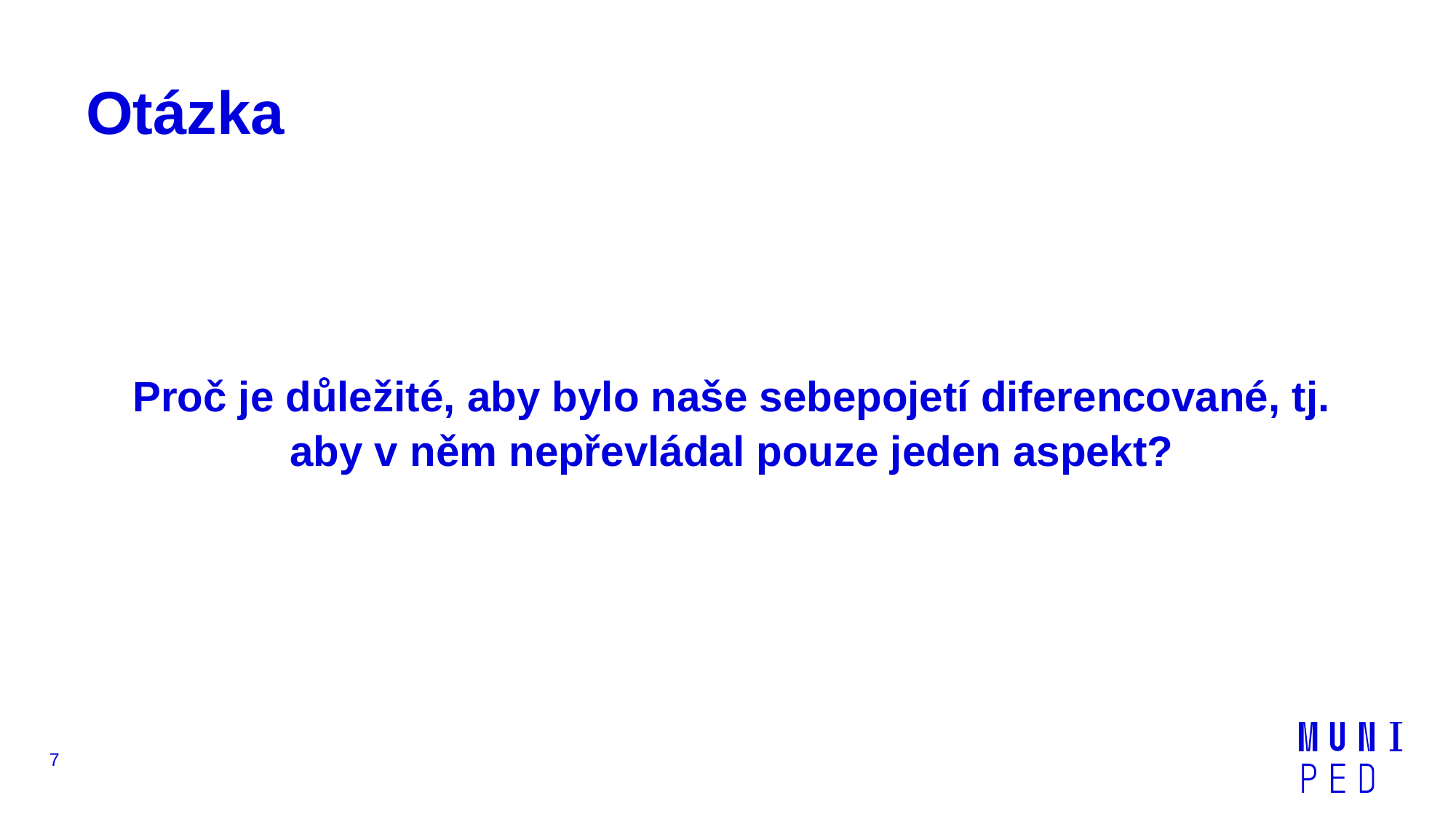

# Otázka

Proč je důležité, aby bylo naše sebepojetí diferencované, tj. aby v něm nepřevládal pouze jeden aspekt?

7